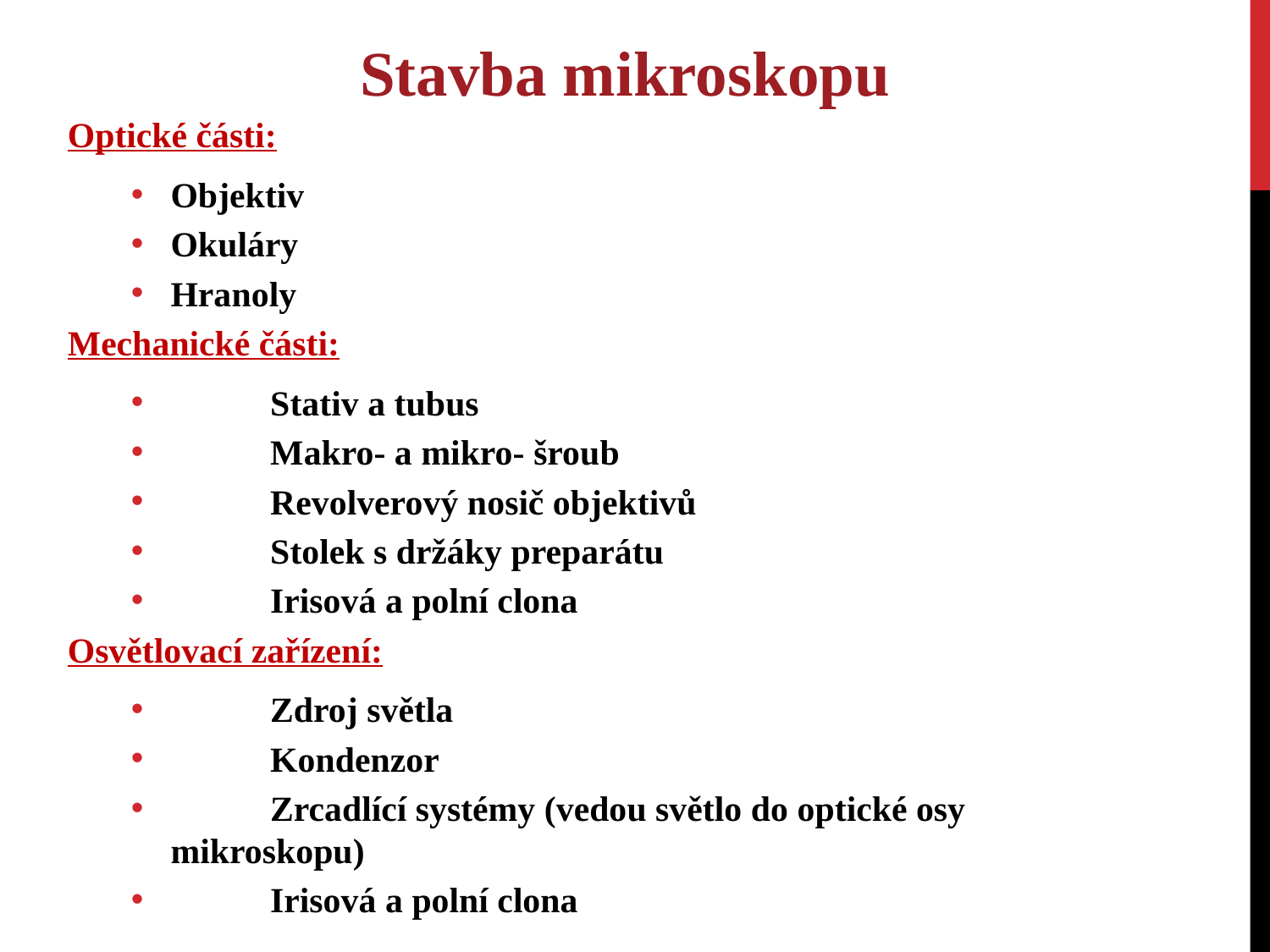

Stavba mikroskopu
Optické části:
Objektiv
Okuláry
Hranoly
Mechanické části:
	Stativ a tubus
	Makro- a mikro- šroub
	Revolverový nosič objektivů
	Stolek s držáky preparátu
	Irisová a polní clona
Osvětlovací zařízení:
	Zdroj světla
	Kondenzor
	Zrcadlící systémy (vedou světlo do optické osy mikroskopu)
	Irisová a polní clona